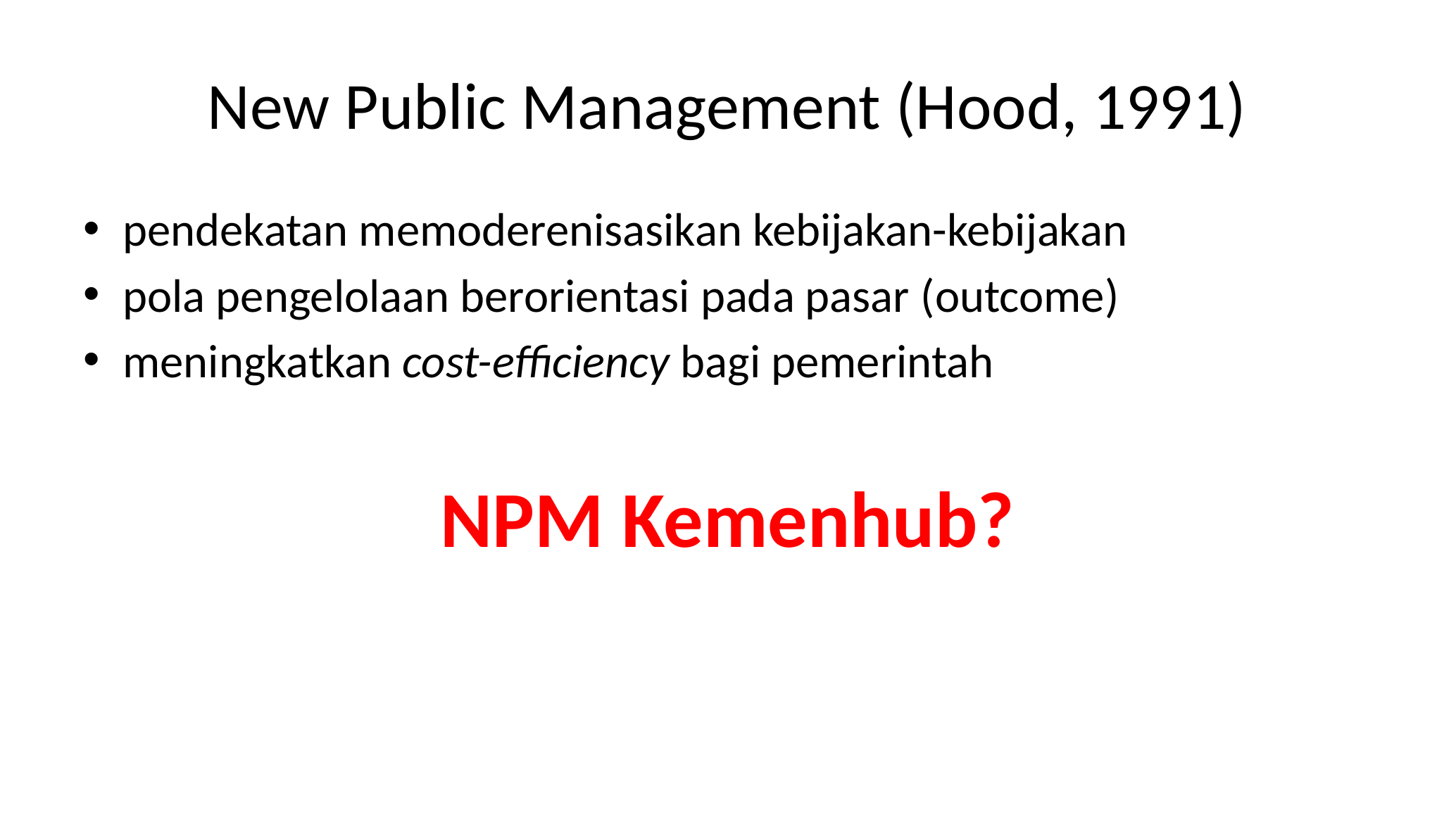

# New Public Management (Hood, 1991)
pendekatan memoderenisasikan kebijakan-kebijakan
pola pengelolaan berorientasi pada pasar (outcome)
meningkatkan cost-efficiency bagi pemerintah

NPM Kemenhub?